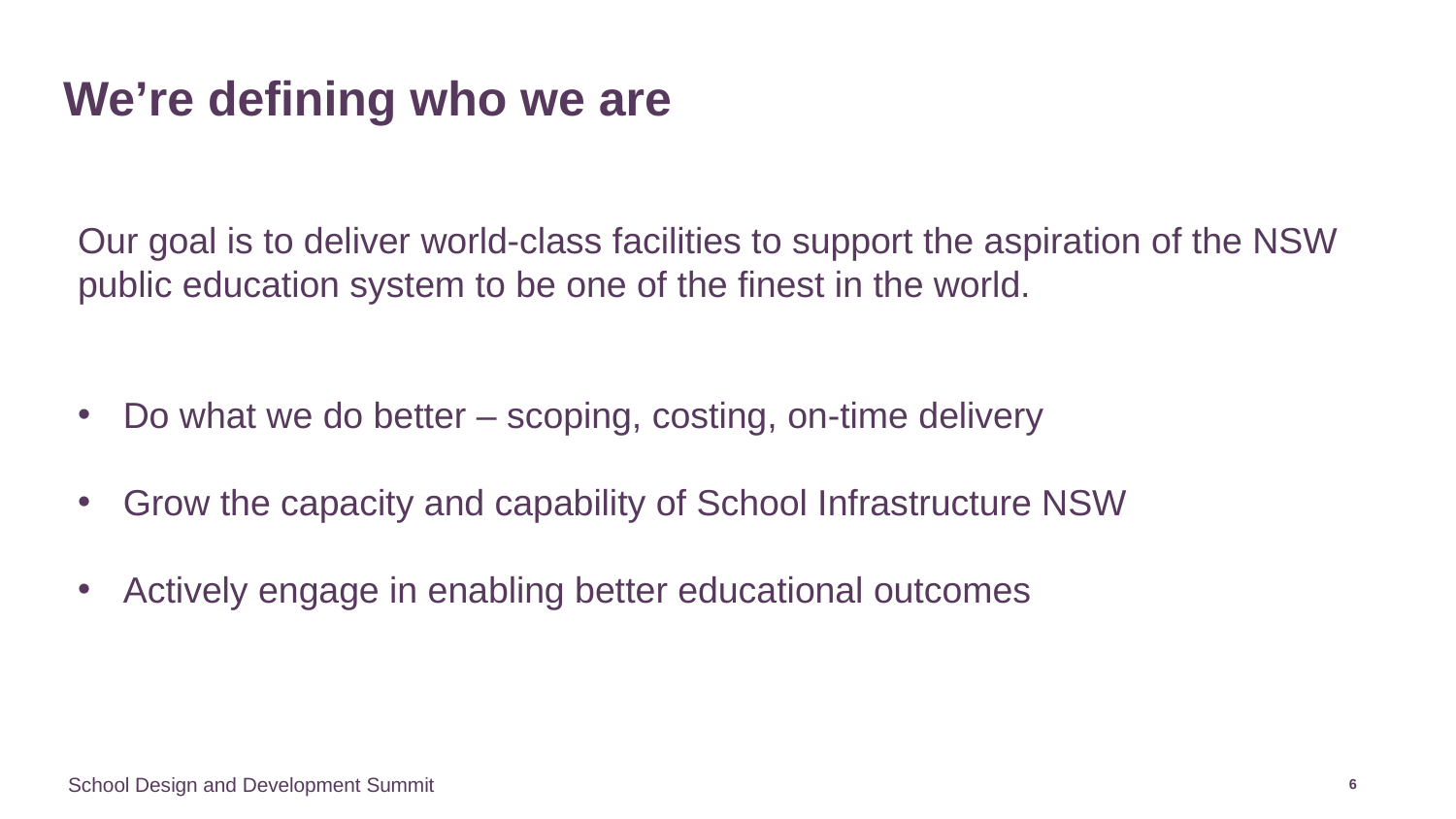

We’re defining who we are
Our goal is to deliver world-class facilities to support the aspiration of the NSW public education system to be one of the finest in the world.

Do what we do better – scoping, costing, on-time delivery

Grow the capacity and capability of School Infrastructure NSW

Actively engage in enabling better educational outcomes
6
School Design and Development Summit